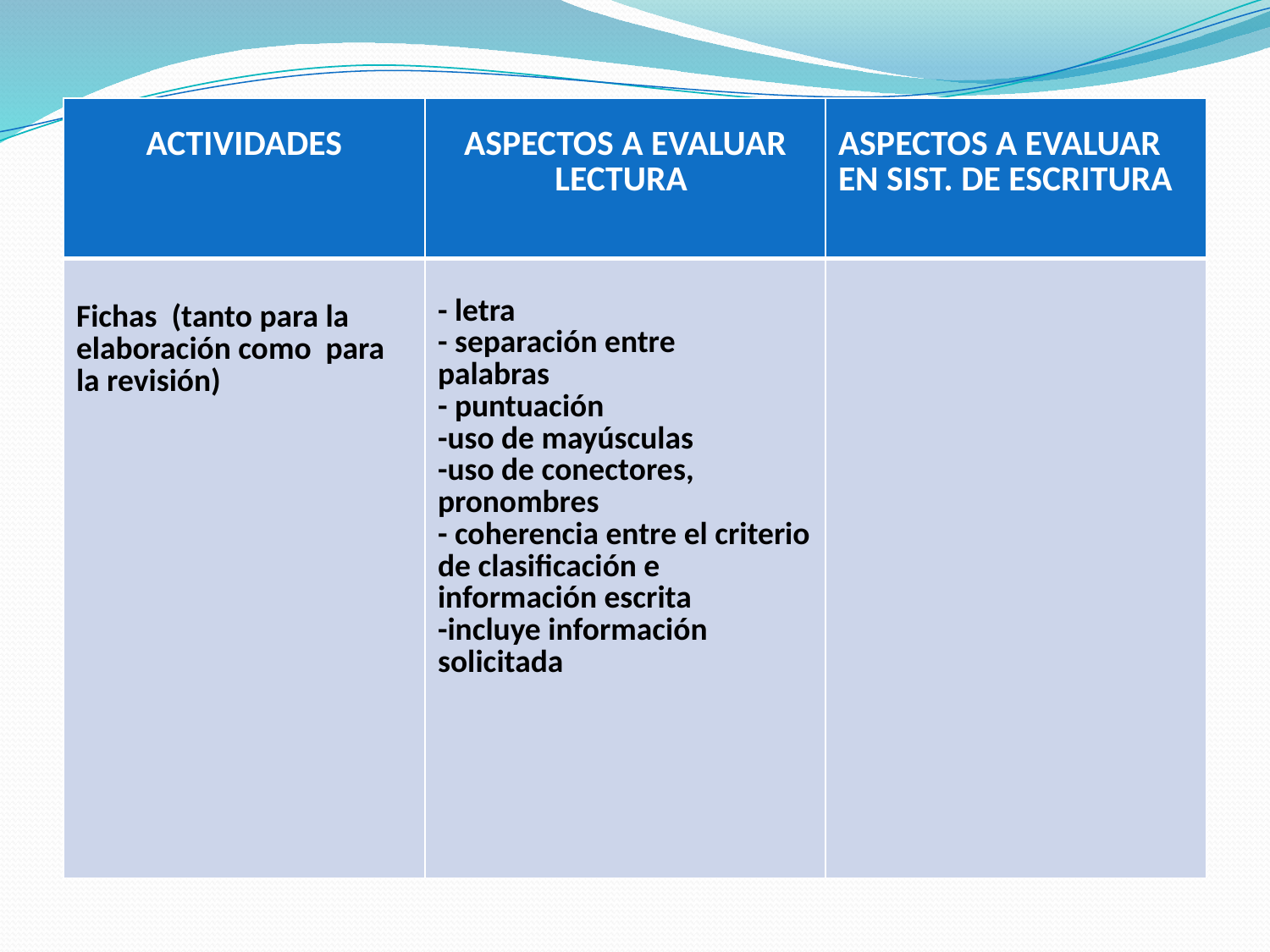

| ACTIVIDADES | ASPECTOS A EVALUAR LECTURA | ASPECTOS A EVALUAR EN SIST. DE ESCRITURA |
| --- | --- | --- |
| Fichas (tanto para la elaboración como para la revisión) | - letra - separación entre palabras - puntuación -uso de mayúsculas -uso de conectores, pronombres - coherencia entre el criterio de clasificación e información escrita -incluye información solicitada |  |